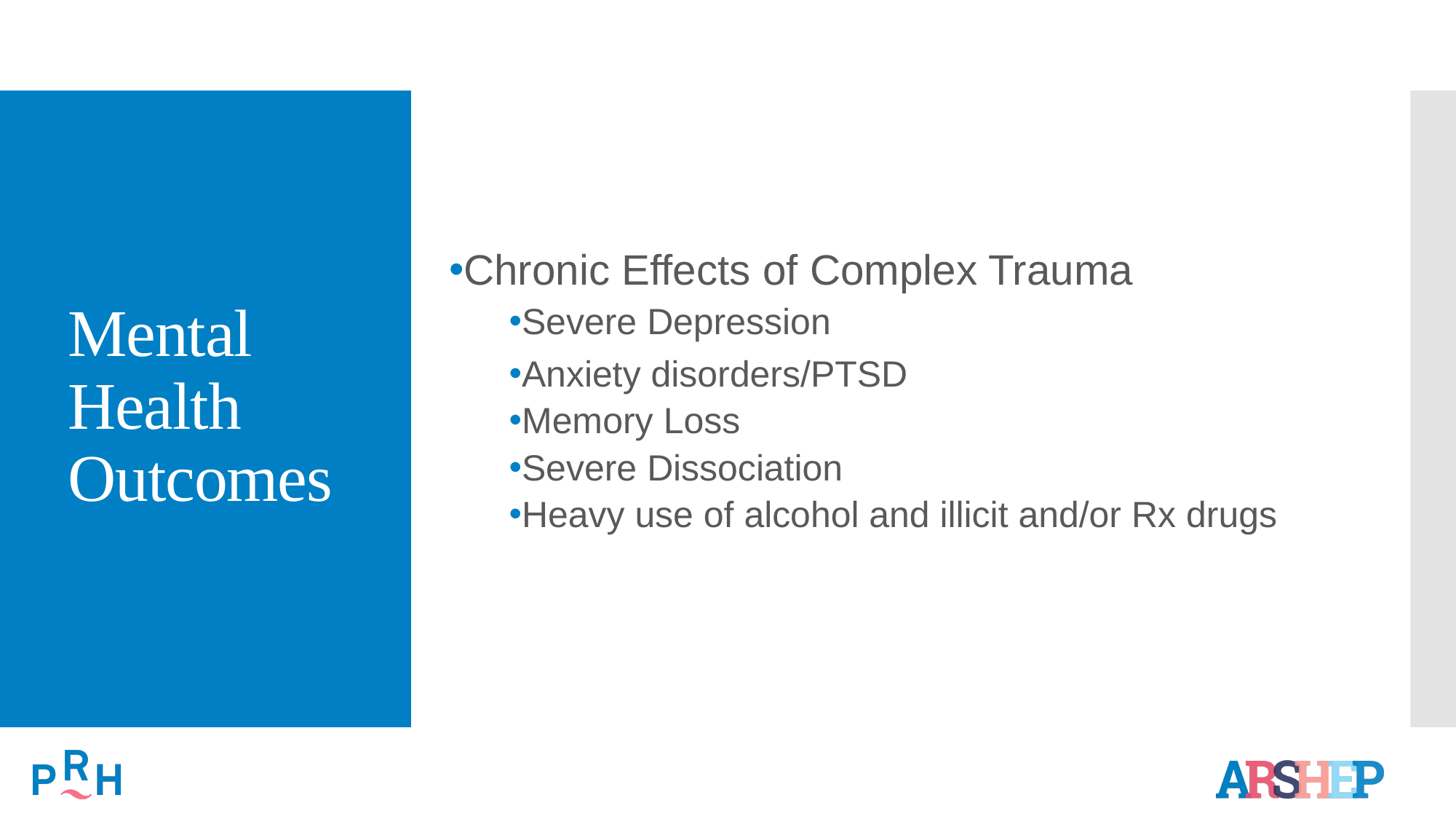

Chronic Effects of Complex Trauma
Severe Depression
Anxiety disorders/PTSD
Memory Loss
Severe Dissociation
Heavy use of alcohol and illicit and/or Rx drugs
# Mental Health Outcomes